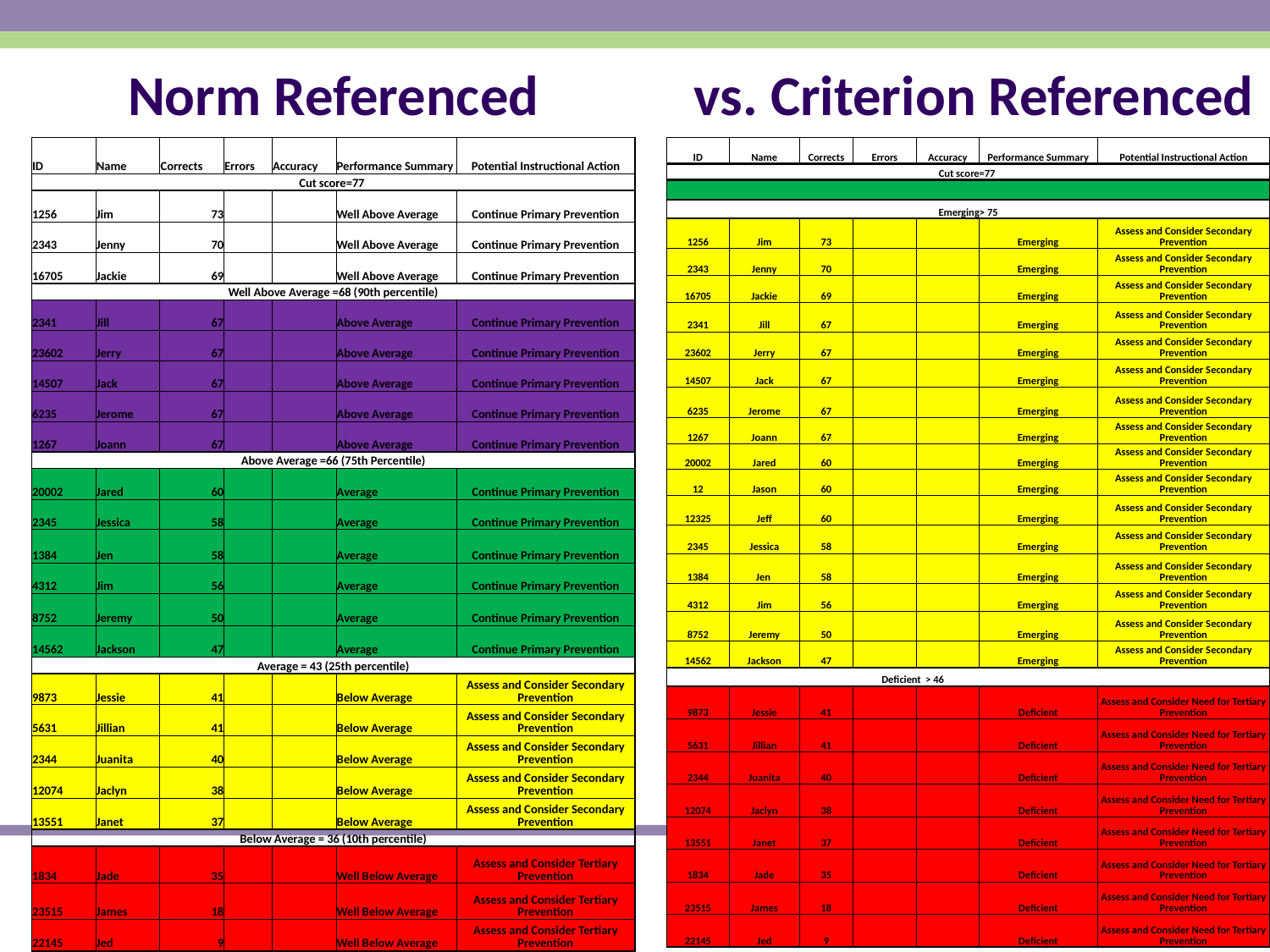

# Norm Referenced
vs. Criterion Referenced
| ID | Name | Corrects | Errors | Accuracy | Performance Summary | Potential Instructional Action |
| --- | --- | --- | --- | --- | --- | --- |
| Cut score=77 |  |  |  |  |  |  |
| 1256 | Jim | 73 |  |  | Well Above Average | Continue Primary Prevention |
| 2343 | Jenny | 70 |  |  | Well Above Average | Continue Primary Prevention |
| 16705 | Jackie | 69 |  |  | Well Above Average | Continue Primary Prevention |
| Well Above Average =68 (90th percentile) |  |  |  |  |  |  |
| 2341 | Jill | 67 |  |  | Above Average | Continue Primary Prevention |
| 23602 | Jerry | 67 |  |  | Above Average | Continue Primary Prevention |
| 14507 | Jack | 67 |  |  | Above Average | Continue Primary Prevention |
| 6235 | Jerome | 67 |  |  | Above Average | Continue Primary Prevention |
| 1267 | Joann | 67 |  |  | Above Average | Continue Primary Prevention |
| Above Average =66 (75th Percentile) |  |  |  |  |  |  |
| 20002 | Jared | 60 |  |  | Average | Continue Primary Prevention |
| 2345 | Jessica | 58 |  |  | Average | Continue Primary Prevention |
| 1384 | Jen | 58 |  |  | Average | Continue Primary Prevention |
| 4312 | Jim | 56 |  |  | Average | Continue Primary Prevention |
| 8752 | Jeremy | 50 |  |  | Average | Continue Primary Prevention |
| 14562 | Jackson | 47 |  |  | Average | Continue Primary Prevention |
| Average = 43 (25th percentile) |  |  |  |  |  |  |
| 9873 | Jessie | 41 |  |  | Below Average | Assess and Consider Secondary Prevention |
| 5631 | Jillian | 41 |  |  | Below Average | Assess and Consider Secondary Prevention |
| 2344 | Juanita | 40 |  |  | Below Average | Assess and Consider Secondary Prevention |
| 12074 | Jaclyn | 38 |  |  | Below Average | Assess and Consider Secondary Prevention |
| 13551 | Janet | 37 |  |  | Below Average | Assess and Consider Secondary Prevention |
| Below Average = 36 (10th percentile) |  |  |  |  |  |  |
| 1834 | Jade | 35 |  |  | Well Below Average | Assess and Consider Tertiary Prevention |
| 23515 | James | 18 |  |  | Well Below Average | Assess and Consider Tertiary Prevention |
| 22145 | Jed | 9 |  |  | Well Below Average | Assess and Consider Tertiary Prevention |
| ID | Name | Corrects | Errors | Accuracy | Performance Summary | Potential Instructional Action |  |
| --- | --- | --- | --- | --- | --- | --- | --- |
| Cut score=77 |  |  |  |  |  |  |  |
|  |  |  |  |  |  |  |  |
| Emerging> 75 |  |  |  |  |  |  |  |
| 1256 | Jim | 73 |  |  | Emerging | Assess and Consider Secondary Prevention |  |
| 2343 | Jenny | 70 |  |  | Emerging | Assess and Consider Secondary Prevention |  |
| 16705 | Jackie | 69 |  |  | Emerging | Assess and Consider Secondary Prevention |  |
| 2341 | Jill | 67 |  |  | Emerging | Assess and Consider Secondary Prevention |  |
| 23602 | Jerry | 67 |  |  | Emerging | Assess and Consider Secondary Prevention |  |
| 14507 | Jack | 67 |  |  | Emerging | Assess and Consider Secondary Prevention |  |
| 6235 | Jerome | 67 |  |  | Emerging | Assess and Consider Secondary Prevention |  |
| 1267 | Joann | 67 |  |  | Emerging | Assess and Consider Secondary Prevention |  |
| 20002 | Jared | 60 |  |  | Emerging | Assess and Consider Secondary Prevention |  |
| 12 | Jason | 60 |  |  | Emerging | Assess and Consider Secondary Prevention |  |
| 12325 | Jeff | 60 |  |  | Emerging | Assess and Consider Secondary Prevention |  |
| 2345 | Jessica | 58 |  |  | Emerging | Assess and Consider Secondary Prevention |  |
| 1384 | Jen | 58 |  |  | Emerging | Assess and Consider Secondary Prevention |  |
| 4312 | Jim | 56 |  |  | Emerging | Assess and Consider Secondary Prevention |  |
| 8752 | Jeremy | 50 |  |  | Emerging | Assess and Consider Secondary Prevention |  |
| 14562 | Jackson | 47 |  |  | Emerging | Assess and Consider Secondary Prevention |  |
| Deficient > 46 |  |  |  |  |  |  |  |
| 9873 | Jessie | 41 |  |  | Deficient | Assess and Consider Need for Tertiary Prevention |  |
| 5631 | Jillian | 41 |  |  | Deficient | Assess and Consider Need for Tertiary Prevention |  |
| 2344 | Juanita | 40 |  |  | Deficient | Assess and Consider Need for Tertiary Prevention |  |
| 12074 | Jaclyn | 38 |  |  | Deficient | Assess and Consider Need for Tertiary Prevention |  |
| 13551 | Janet | 37 |  |  | Deficient | Assess and Consider Need for Tertiary Prevention |  |
| 1834 | Jade | 35 |  |  | Deficient | Assess and Consider Need for Tertiary Prevention |  |
| 23515 | James | 18 |  |  | Deficient | Assess and Consider Need for Tertiary Prevention |  |
| 22145 | Jed | 9 |  |  | Deficient | Assess and Consider Need for Tertiary Prevention |  |
131